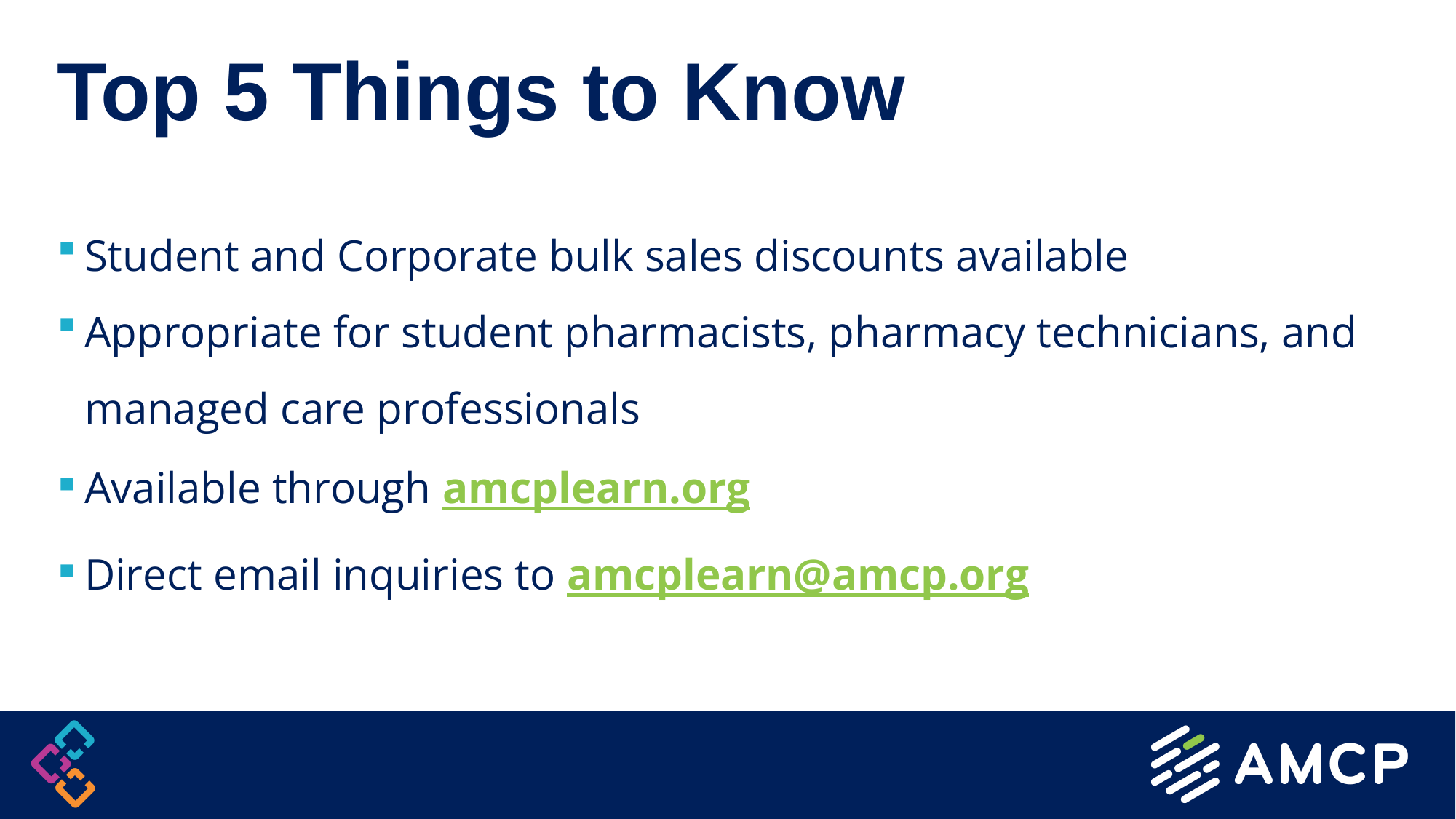

# Top 5 Things to Know
Student and Corporate bulk sales discounts available
Appropriate for student pharmacists, pharmacy technicians, and managed care professionals
Available through amcplearn.org
Direct email inquiries to amcplearn@amcp.org